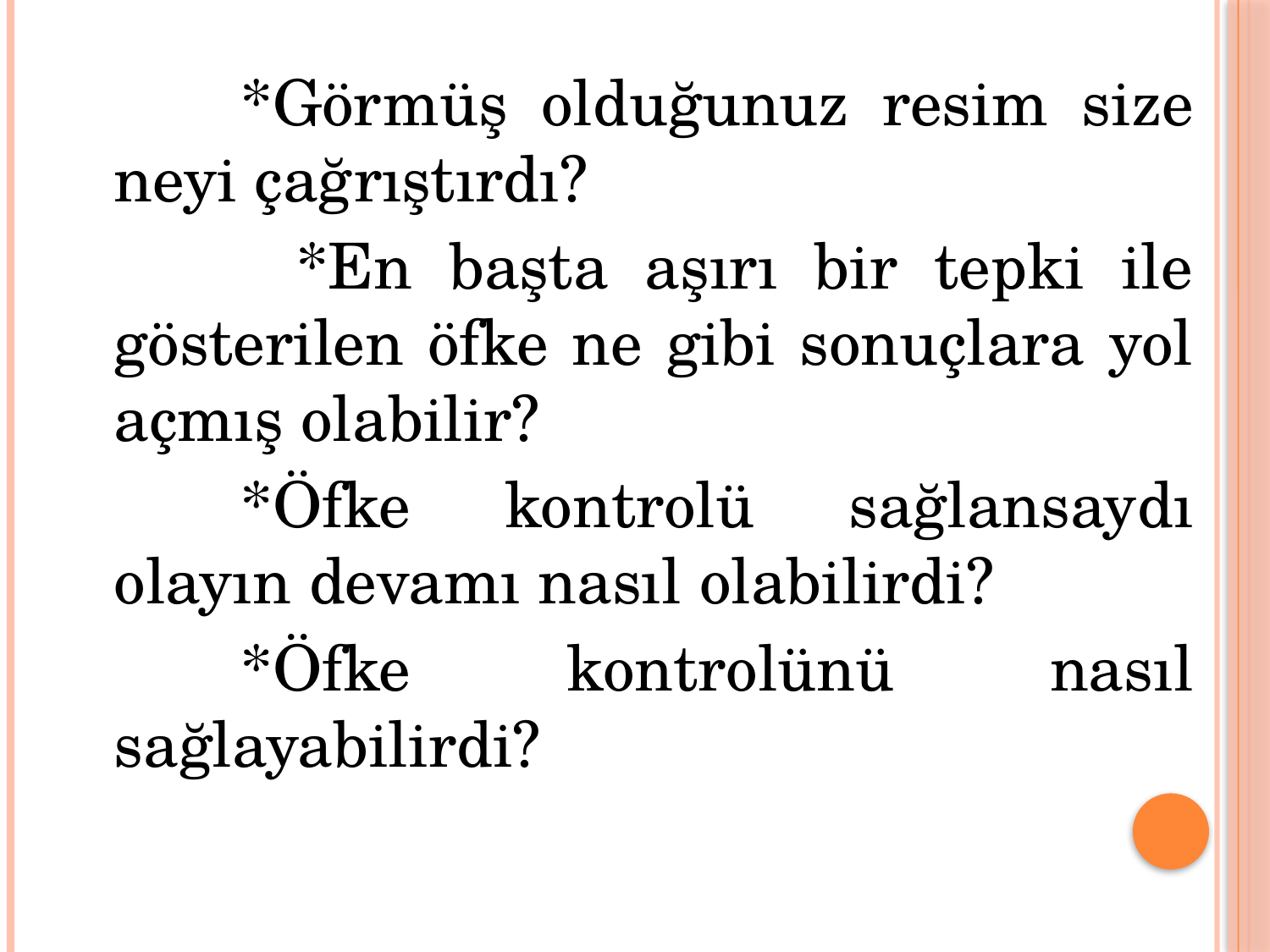

*Görmüş olduğunuz resim size neyi çağrıştırdı?
 		 *En başta aşırı bir tepki ile gösterilen öfke ne gibi sonuçlara yol açmış olabilir?
		*Öfke kontrolü sağlansaydı olayın devamı nasıl olabilirdi?
		*Öfke kontrolünü nasıl sağlayabilirdi?